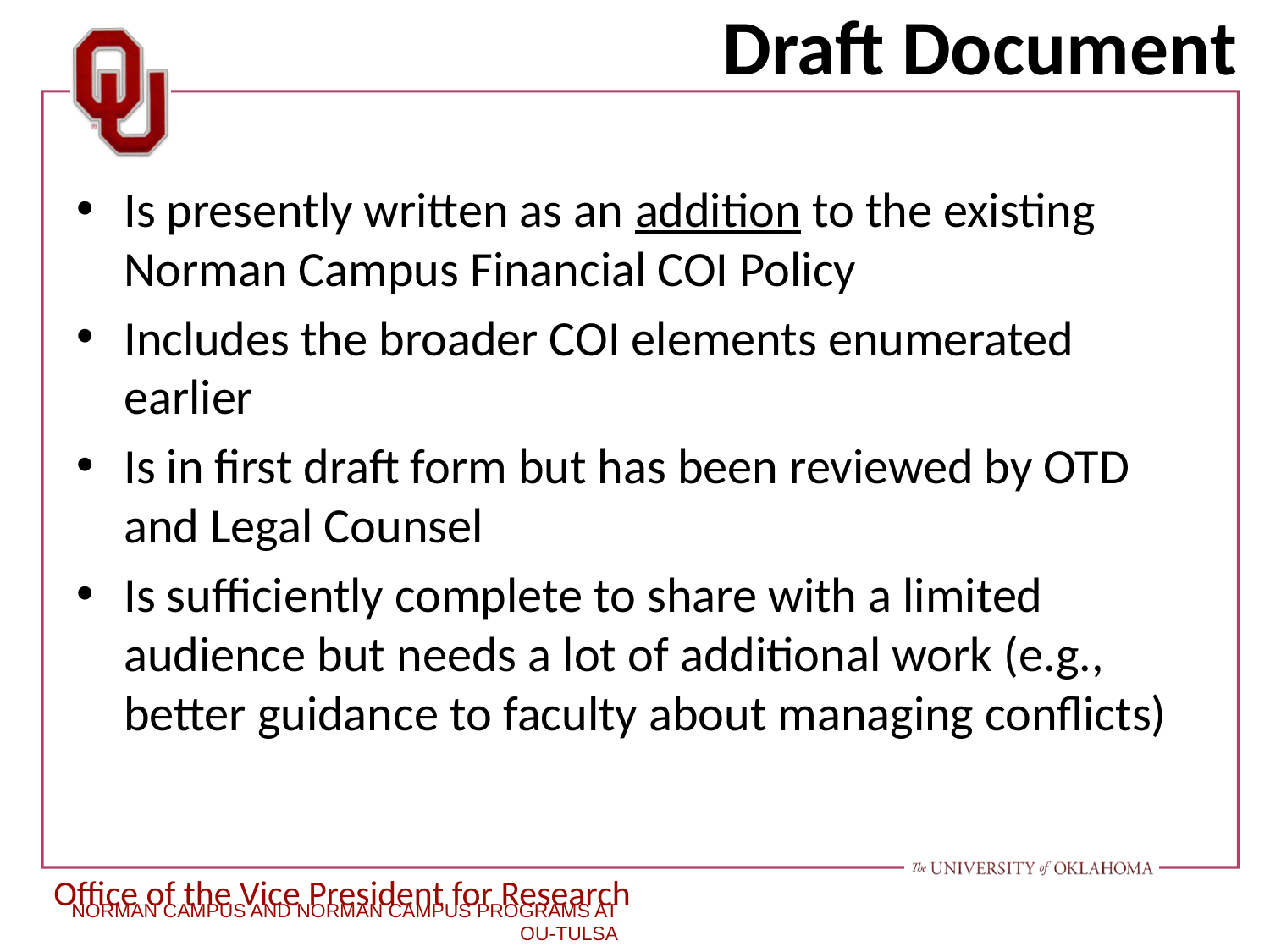

# Draft Document
Is presently written as an addition to the existing Norman Campus Financial COI Policy
Includes the broader COI elements enumerated earlier
Is in first draft form but has been reviewed by OTD and Legal Counsel
Is sufficiently complete to share with a limited audience but needs a lot of additional work (e.g., better guidance to faculty about managing conflicts)